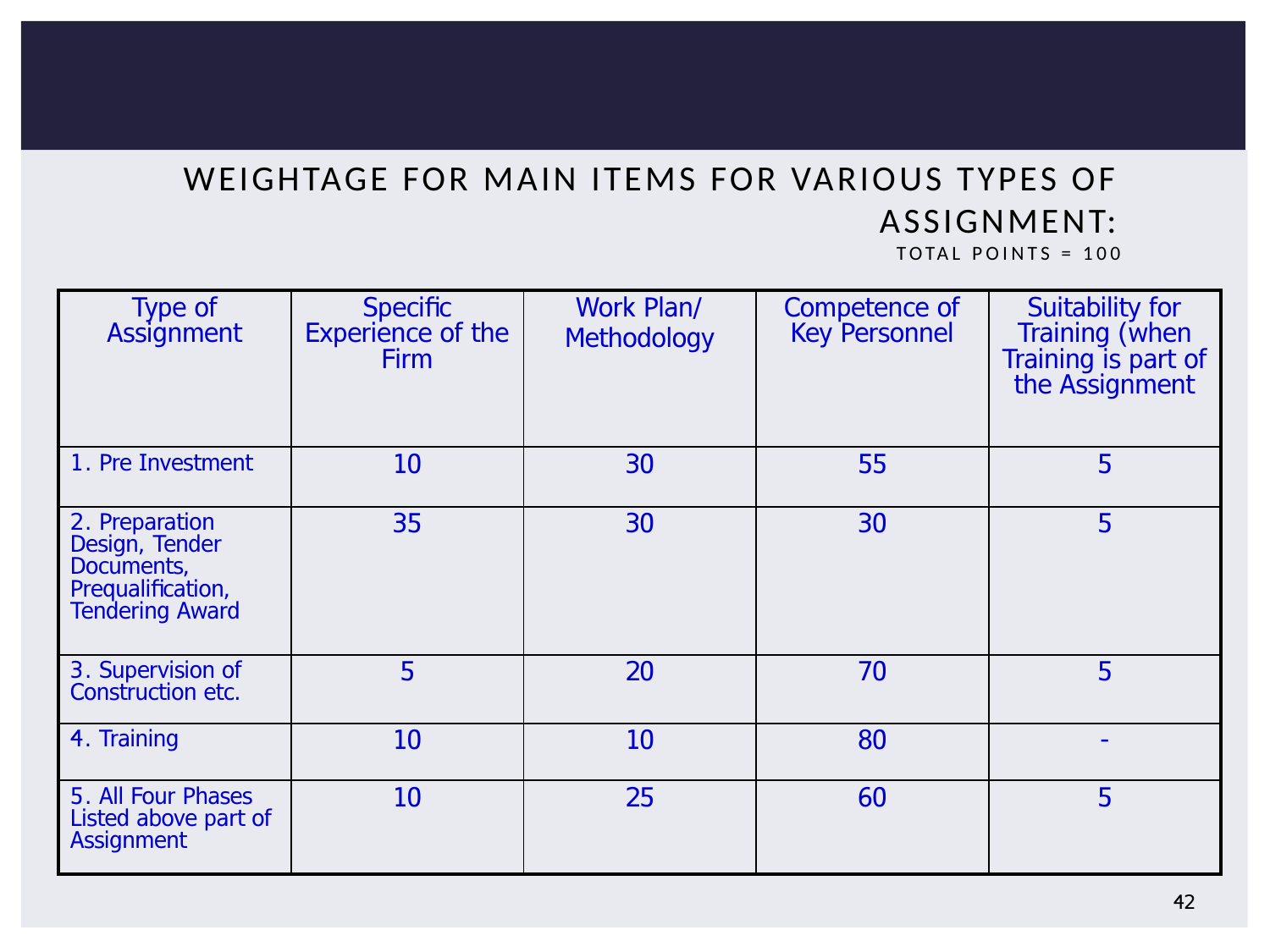

# Weightage for Main Items for Various Types of Assignment: Total Points = 100
| Type of Assignment | Specific Experience of the Firm | Work Plan/ Methodology | Competence of Key Personnel | Suitability for Training (when Training is part of the Assignment |
| --- | --- | --- | --- | --- |
| 1. Pre Investment | 10 | 30 | 55 | 5 |
| 2. Preparation Design, Tender Documents, Prequalification, Tendering Award | 35 | 30 | 30 | 5 |
| 3. Supervision of Construction etc. | 5 | 20 | 70 | 5 |
| 4. Training | 10 | 10 | 80 | - |
| 5. All Four Phases Listed above part of Assignment | 10 | 25 | 60 | 5 |
42